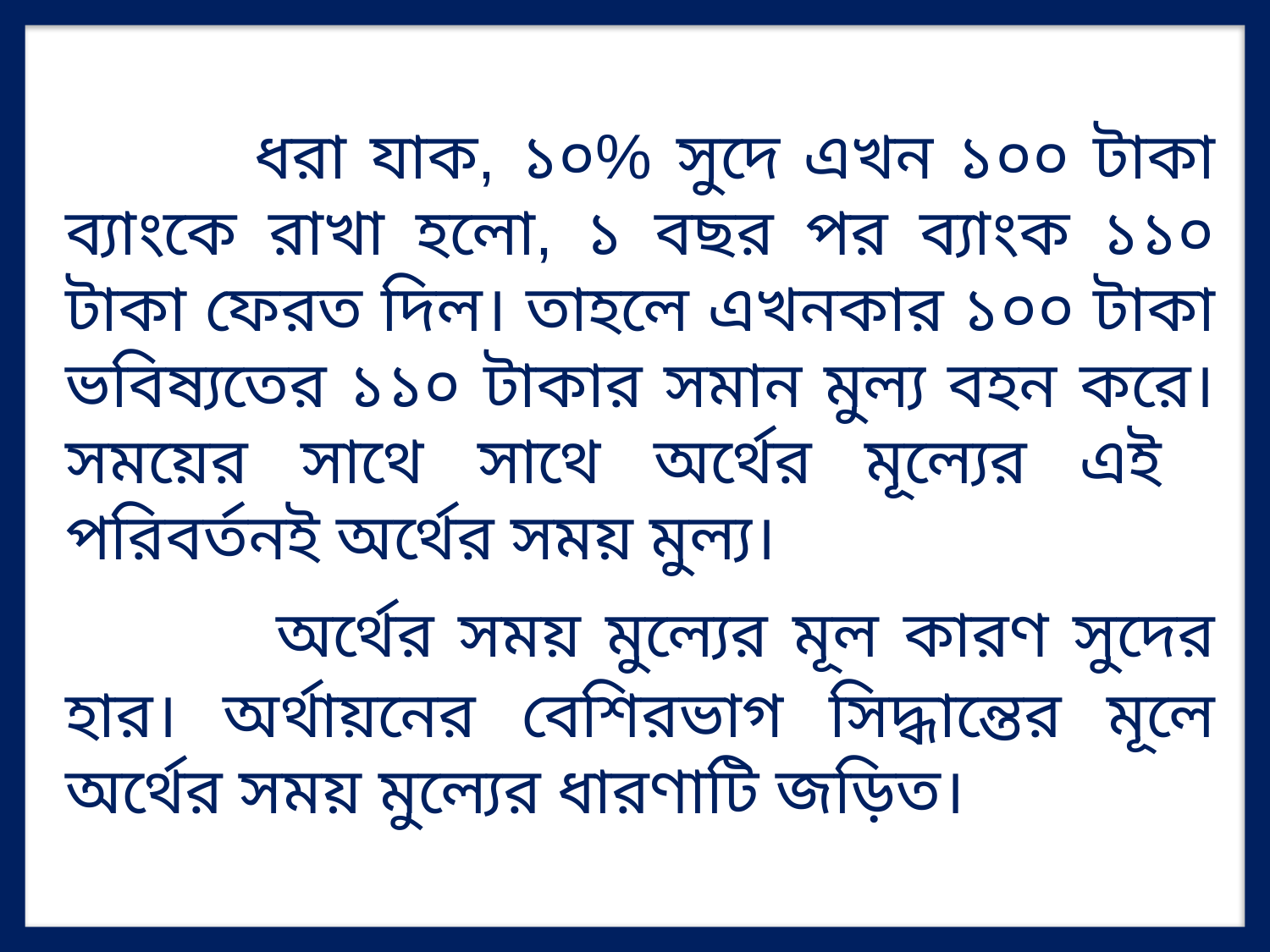

ধরা যাক, ১০% সুদে এখন ১০০ টাকা ব্যাংকে রাখা হলো, ১ বছর পর ব্যাংক ১১০ টাকা ফেরত দিল। তাহলে এখনকার ১০০ টাকা ভবিষ্যতের ১১০ টাকার সমান মুল্য বহন করে। সময়ের সাথে সাথে অর্থের মূল্যের এই  পরিবর্তনই অর্থের সময় মুল্য।
       অর্থের সময় মুল্যের মূল কারণ সুদের হার। অর্থায়নের বেশিরভাগ সিদ্ধান্তের মূলে অর্থের সময় মুল্যের ধারণাটি জড়িত।